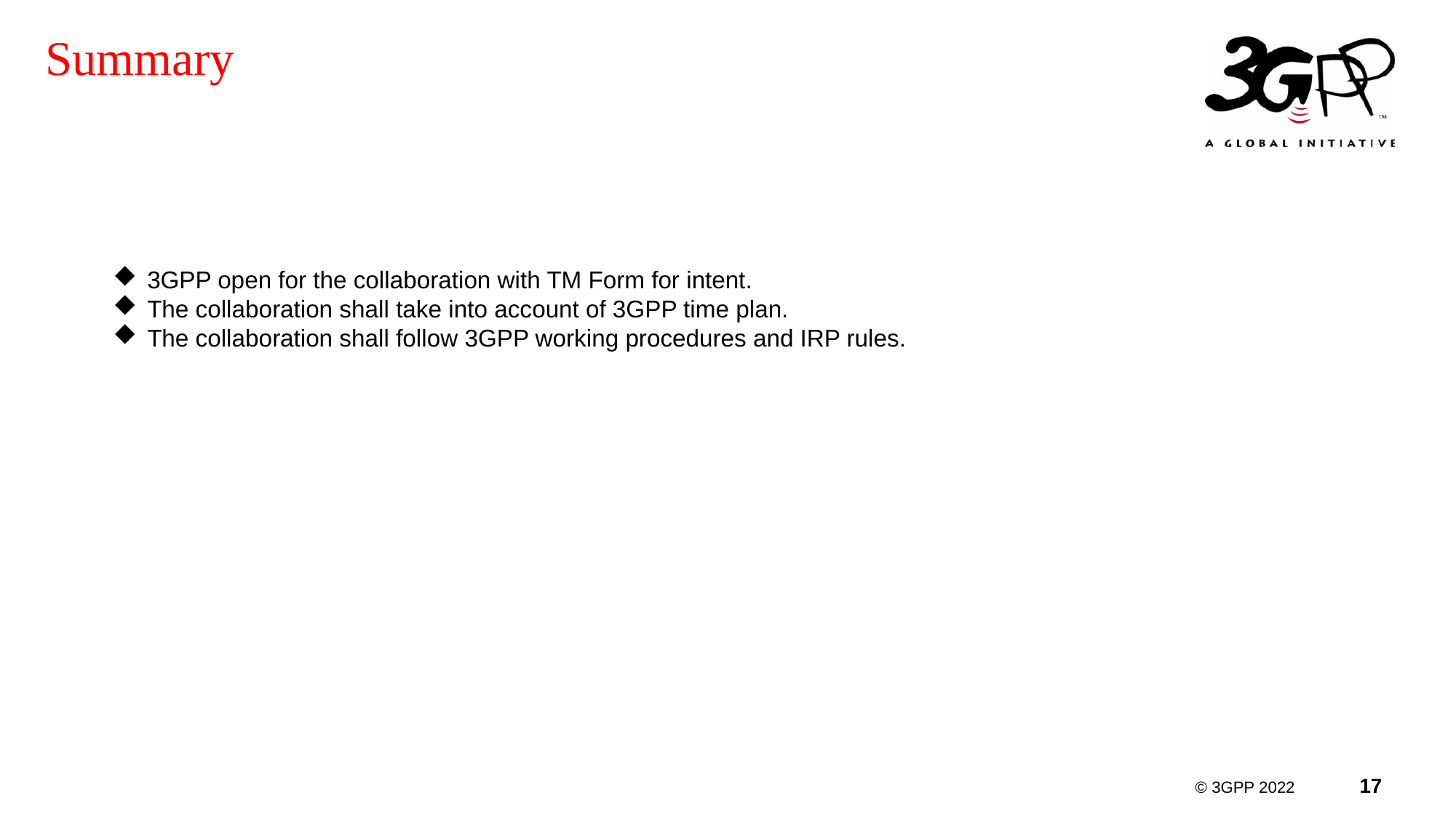

# Summary
3GPP open for the collaboration with TM Form for intent.
The collaboration shall take into account of 3GPP time plan.
The collaboration shall follow 3GPP working procedures and IRP rules.